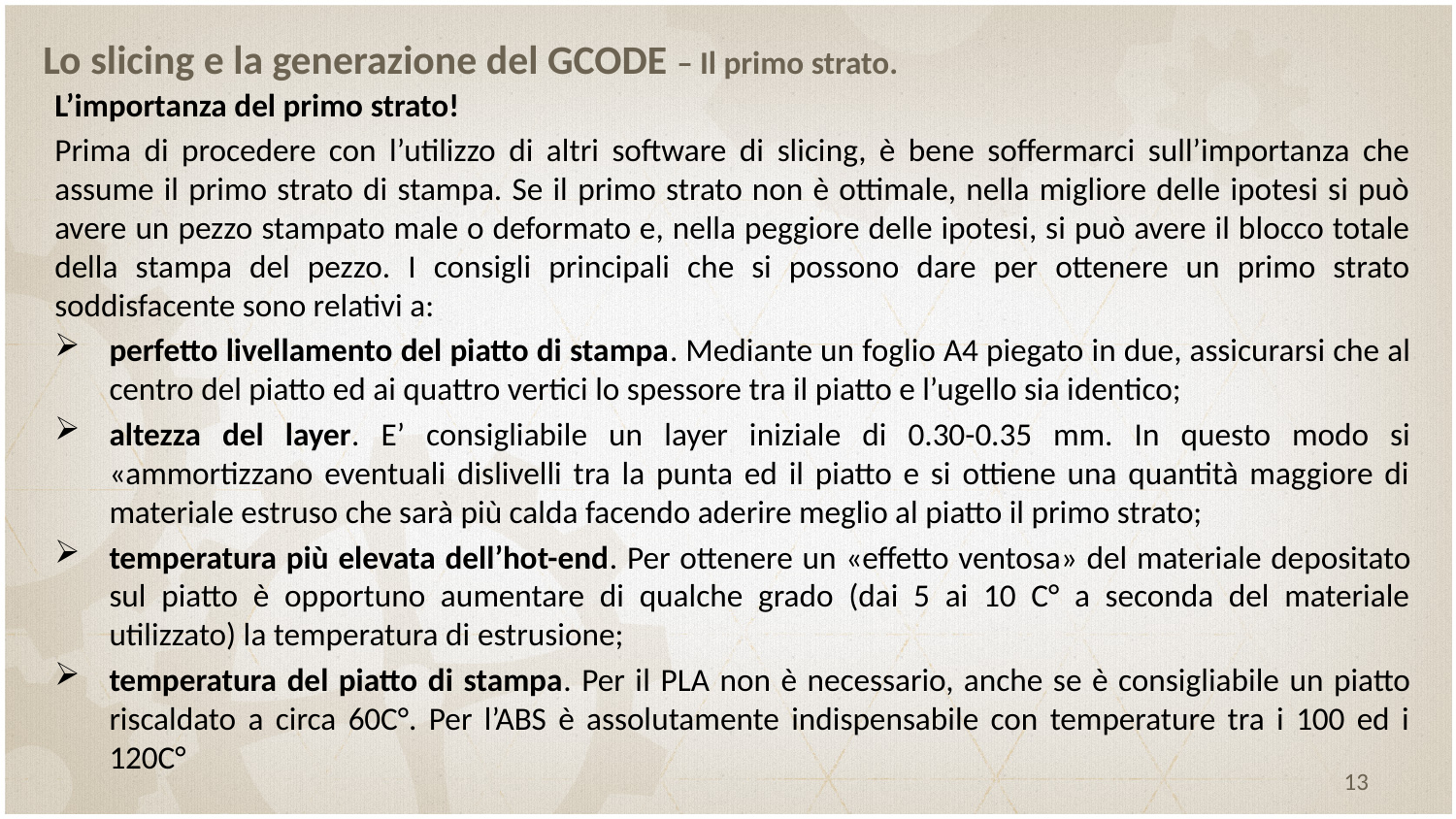

# Lo slicing e la generazione del GCODE – Il primo strato.
L’importanza del primo strato!
Prima di procedere con l’utilizzo di altri software di slicing, è bene soffermarci sull’importanza che assume il primo strato di stampa. Se il primo strato non è ottimale, nella migliore delle ipotesi si può avere un pezzo stampato male o deformato e, nella peggiore delle ipotesi, si può avere il blocco totale della stampa del pezzo. I consigli principali che si possono dare per ottenere un primo strato soddisfacente sono relativi a:
perfetto livellamento del piatto di stampa. Mediante un foglio A4 piegato in due, assicurarsi che al centro del piatto ed ai quattro vertici lo spessore tra il piatto e l’ugello sia identico;
altezza del layer. E’ consigliabile un layer iniziale di 0.30-0.35 mm. In questo modo si «ammortizzano eventuali dislivelli tra la punta ed il piatto e si ottiene una quantità maggiore di materiale estruso che sarà più calda facendo aderire meglio al piatto il primo strato;
temperatura più elevata dell’hot-end. Per ottenere un «effetto ventosa» del materiale depositato sul piatto è opportuno aumentare di qualche grado (dai 5 ai 10 C° a seconda del materiale utilizzato) la temperatura di estrusione;
temperatura del piatto di stampa. Per il PLA non è necessario, anche se è consigliabile un piatto riscaldato a circa 60C°. Per l’ABS è assolutamente indispensabile con temperature tra i 100 ed i 120C°
13